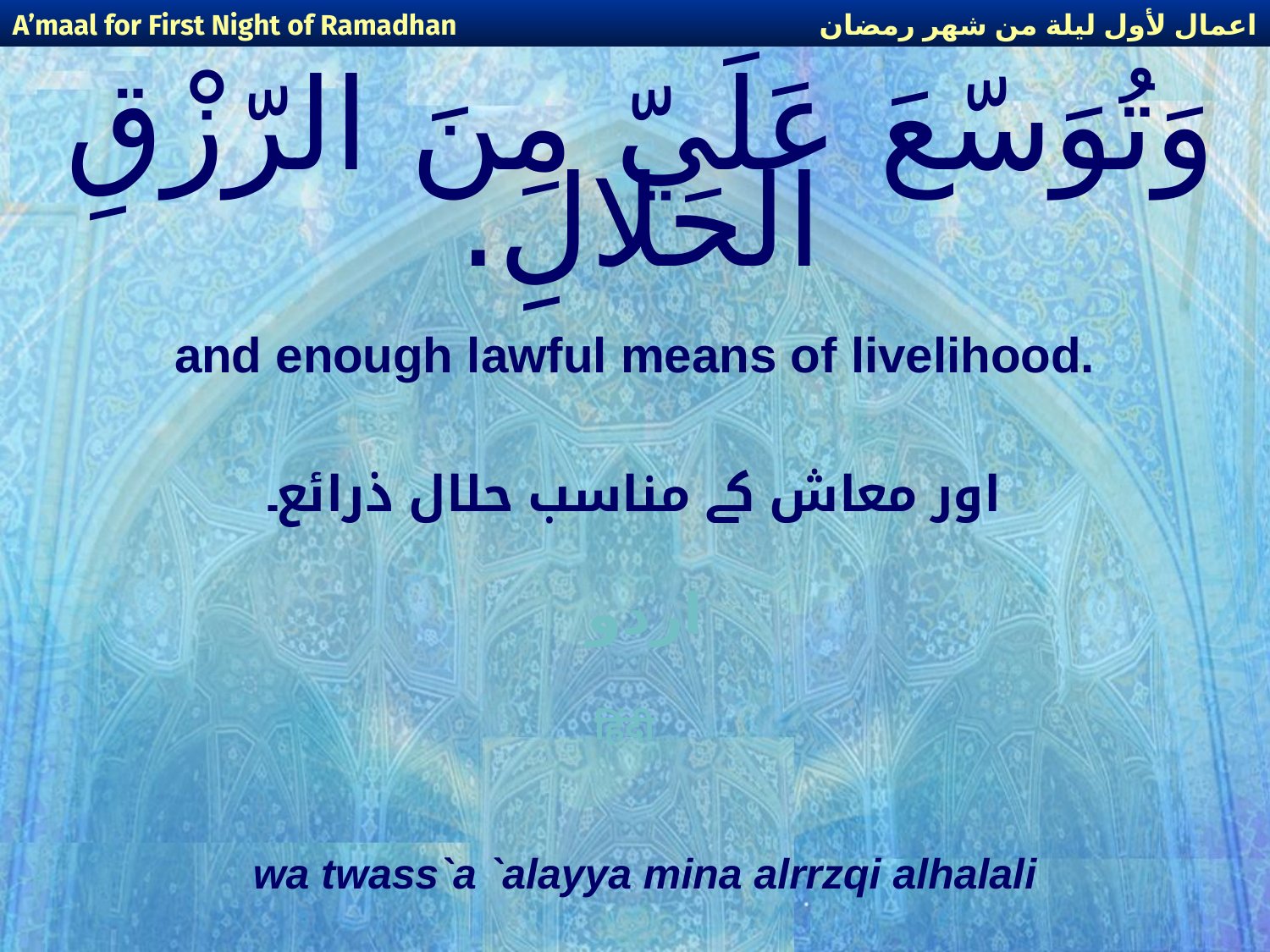

اعمال لأول ليلة من شهر رمضان
A’maal for First Night of Ramadhan
# وَتُوَسّعَ عَلَيّ مِنَ الرّزْقِ الحَلالِ.
and enough lawful means of livelihood.

اور معاش کے مناسب حلال ذرائع۔

اردو
हिंदी
wa twass`a `alayya mina alrrzqi alhalali